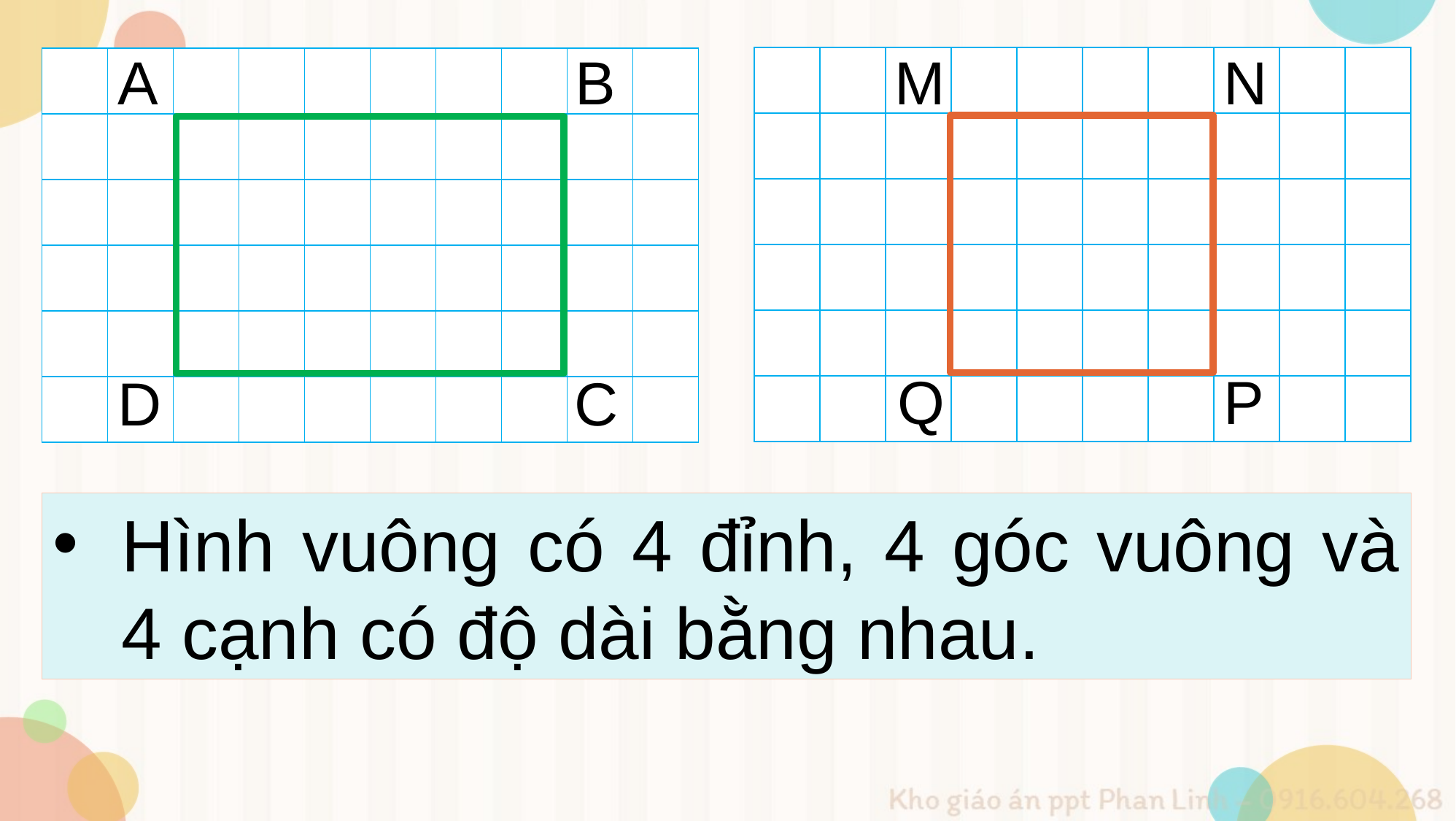

A
B
D
C

M
N
Q
P

|  |  |  |  |  |  |  |  |  |  |
| --- | --- | --- | --- | --- | --- | --- | --- | --- | --- |
|  |  |  |  |  |  |  |  |  |  |
|  |  |  |  |  |  |  |  |  |  |
|  |  |  |  |  |  |  |  |  |  |
|  |  |  |  |  |  |  |  |  |  |
|  |  |  |  |  |  |  |  |  |  |
|  |  |  |  |  |  |  |  |  |  |
| --- | --- | --- | --- | --- | --- | --- | --- | --- | --- |
|  |  |  |  |  |  |  |  |  |  |
|  |  |  |  |  |  |  |  |  |  |
|  |  |  |  |  |  |  |  |  |  |
|  |  |  |  |  |  |  |  |  |  |
|  |  |  |  |  |  |  |  |  |  |
Hình vuông có 4 đỉnh, 4 góc vuông và 4 cạnh có độ dài bằng nhau.